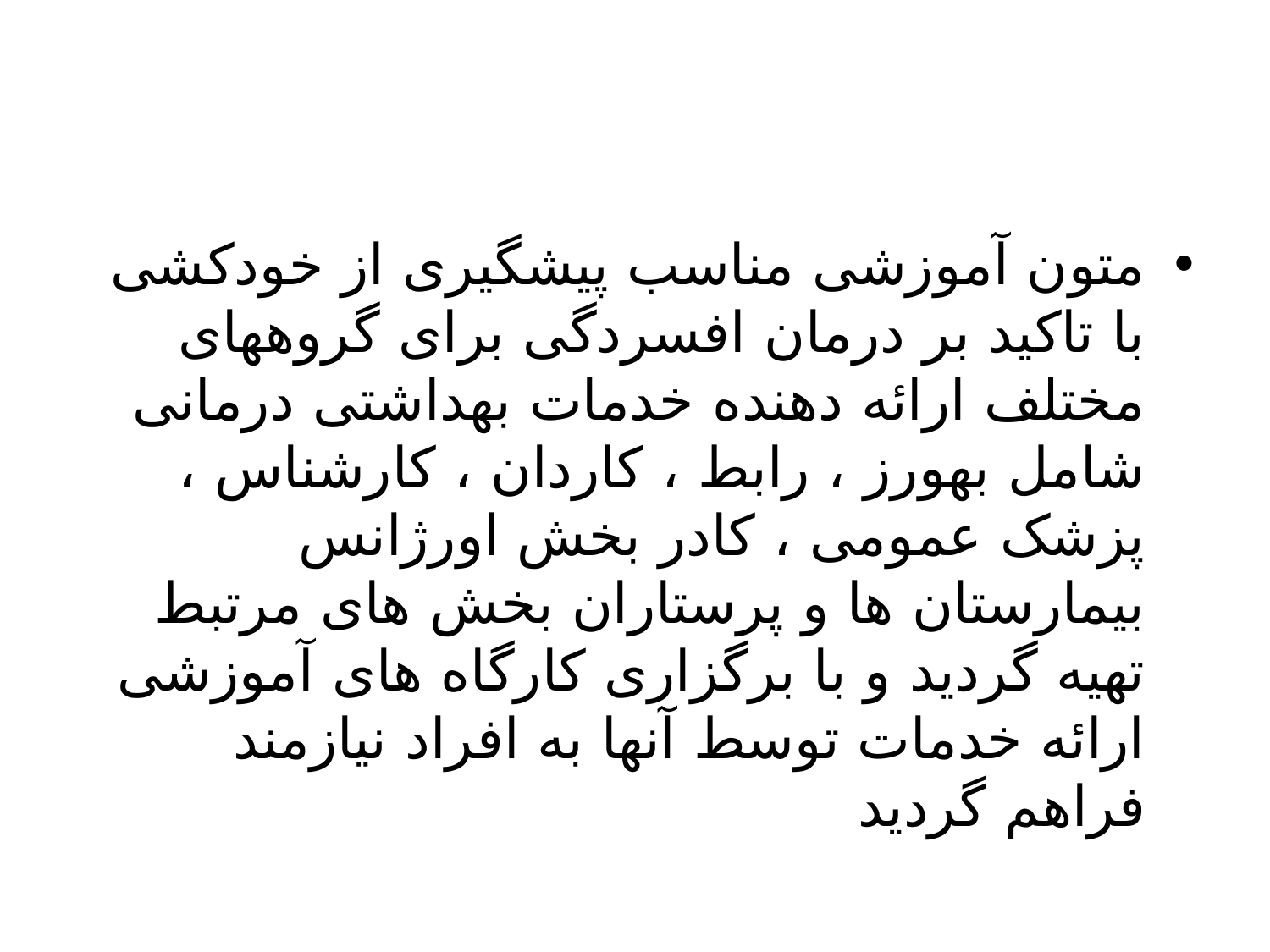

#
متون آموزشی مناسب پیشگیری از خودکشی با تاکید بر درمان افسردگی برای گروههای مختلف ارائه دهنده خدمات بهداشتی درمانی شامل بهورز ، رابط ، کاردان ، کارشناس ، پزشک عمومی ، کادر بخش اورژانس بیمارستان ها و پرستاران بخش های مرتبط تهیه گردید و با برگزاری کارگاه های آموزشی ارائه خدمات توسط آنها به افراد نیازمند فراهم گردید